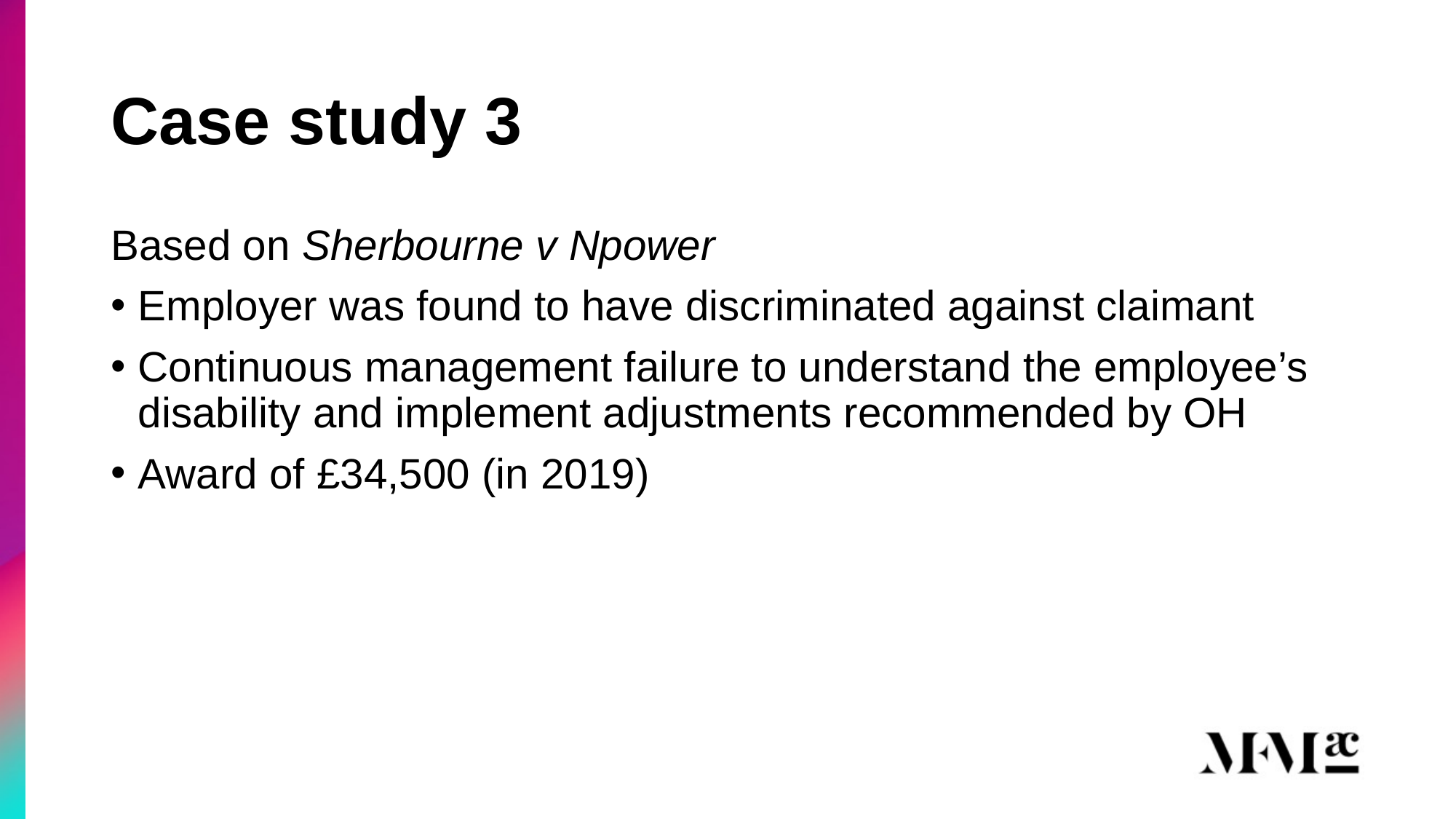

# Case study 3
Based on Sherbourne v Npower
Employer was found to have discriminated against claimant
Continuous management failure to understand the employee’s disability and implement adjustments recommended by OH
Award of £34,500 (in 2019)